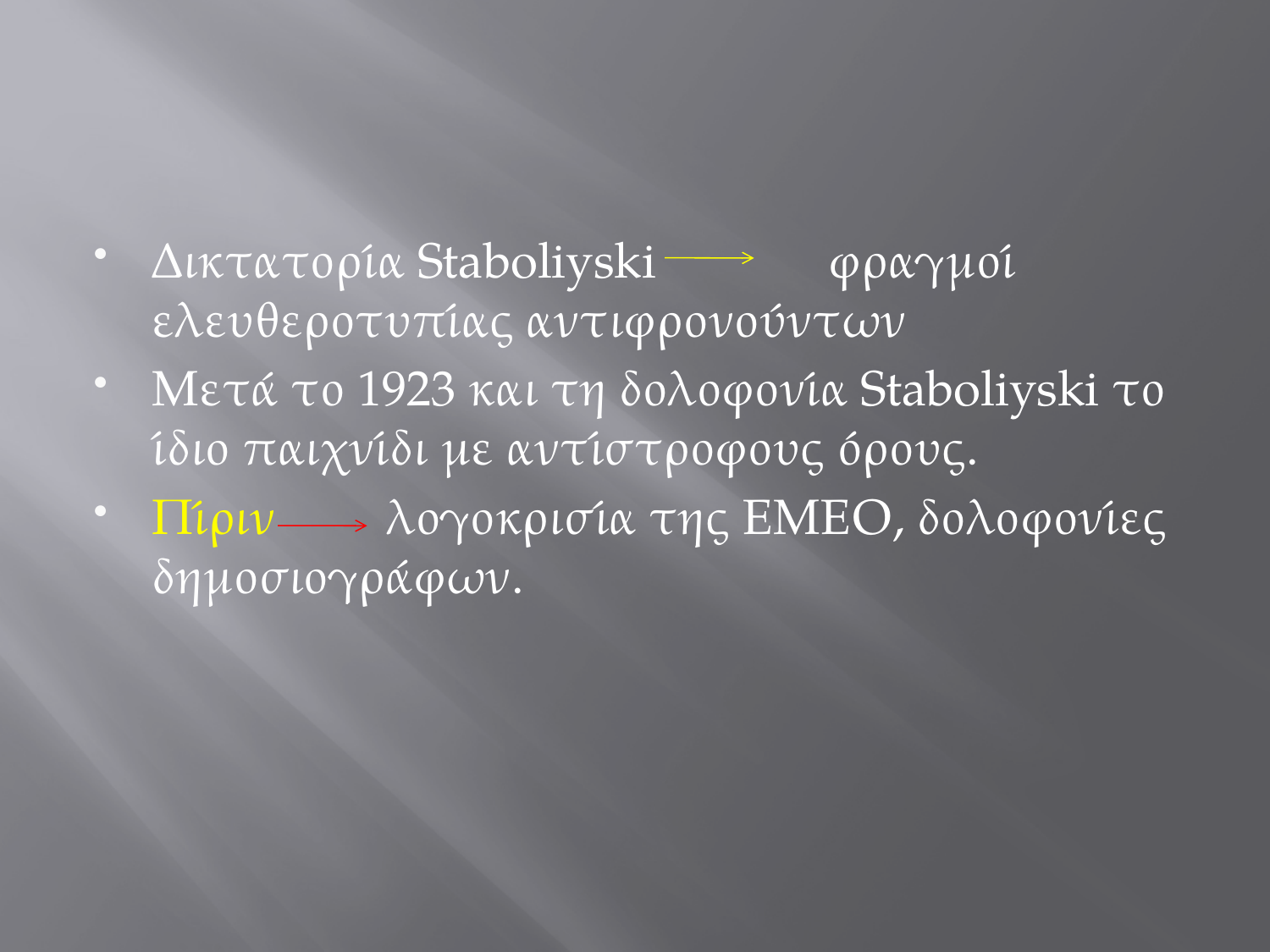

#
Δικτατορία Staboliyski              φραγμοί ελευθεροτυπίας αντιφρονούντων
Μετά το 1923 και τη δολοφονία Staboliyski το ίδιο παιχνίδι με αντίστροφους όρους.
Πίριν         λογοκρισία της ΕΜΕΟ, δολοφονίες δημοσιογράφων.